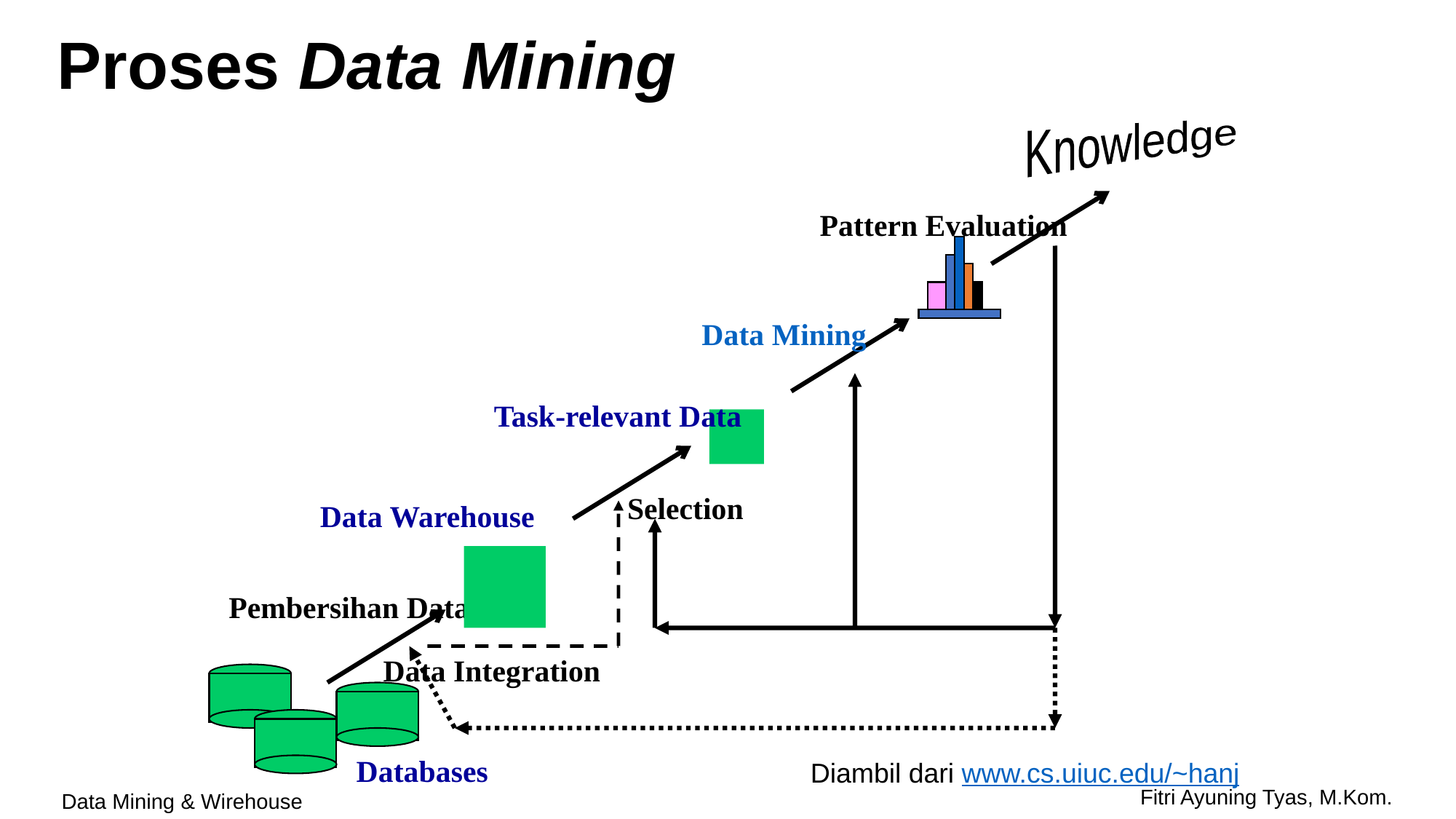

# Proses Data Mining
Knowledge

Pattern Evaluation

Data Mining

Task-relevant Data

Selection
Data Warehouse

Pembersihan Data

Data Integration

Databases

Diambil dari www.cs.uiuc.edu/~hanj